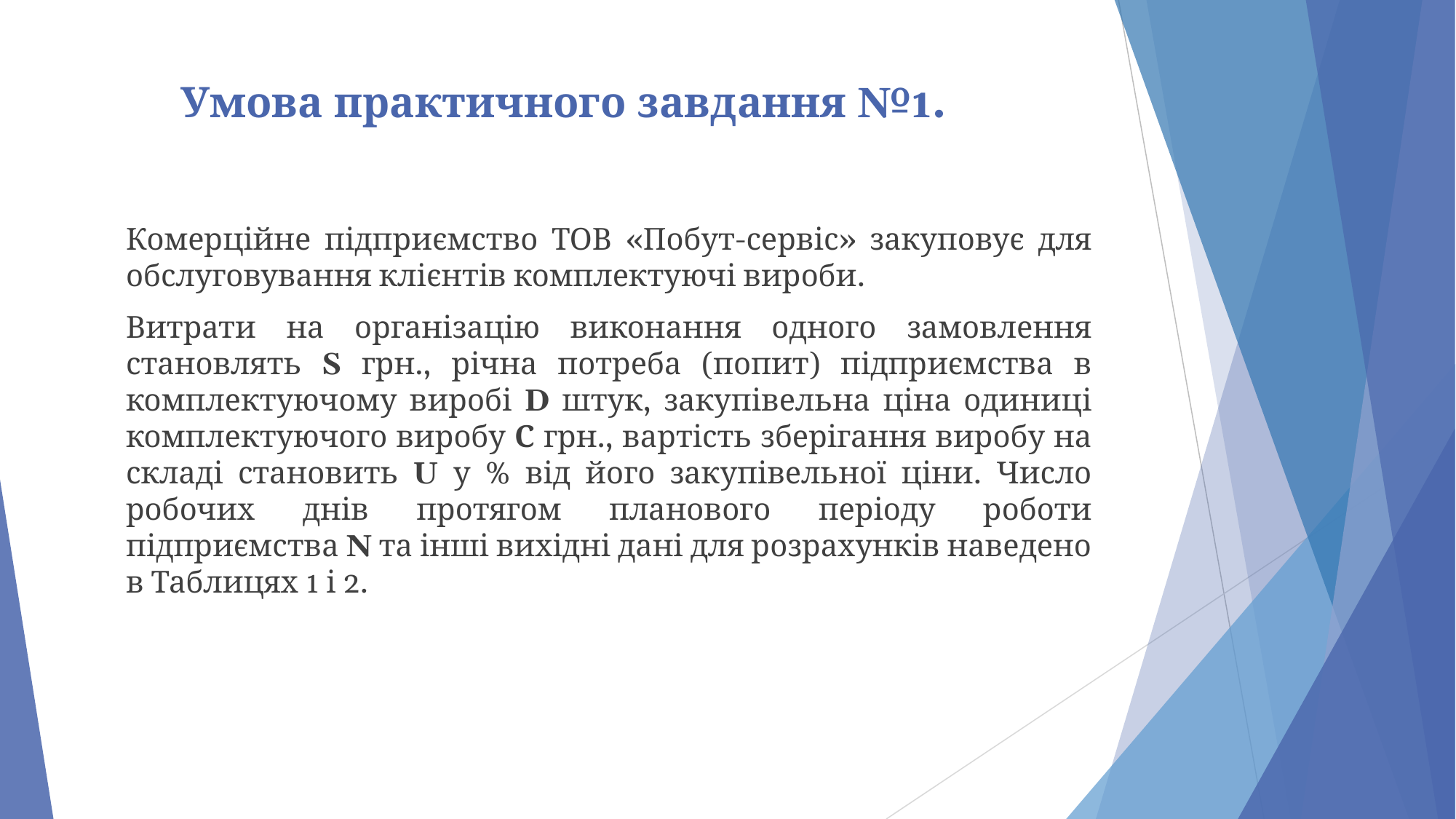

# Умова практичного завдання №1.
Комерційне підприємство ТОВ «Побут-сервіс» закуповує для обслуговування клієнтів комплектуючі вироби.
Витрати на організацію виконання одного замовлення становлять S грн., річна потреба (попит) підприємства в комплектуючому виробі D штук, закупівельна ціна одиниці комплектуючого виробу С грн., вартість зберігання виробу на складі становить U у % від його закупівельної ціни. Число робочих днів протягом планового періоду роботи підприємства N та інші вихідні дані для розрахунків наведено в Таблицях 1 і 2.